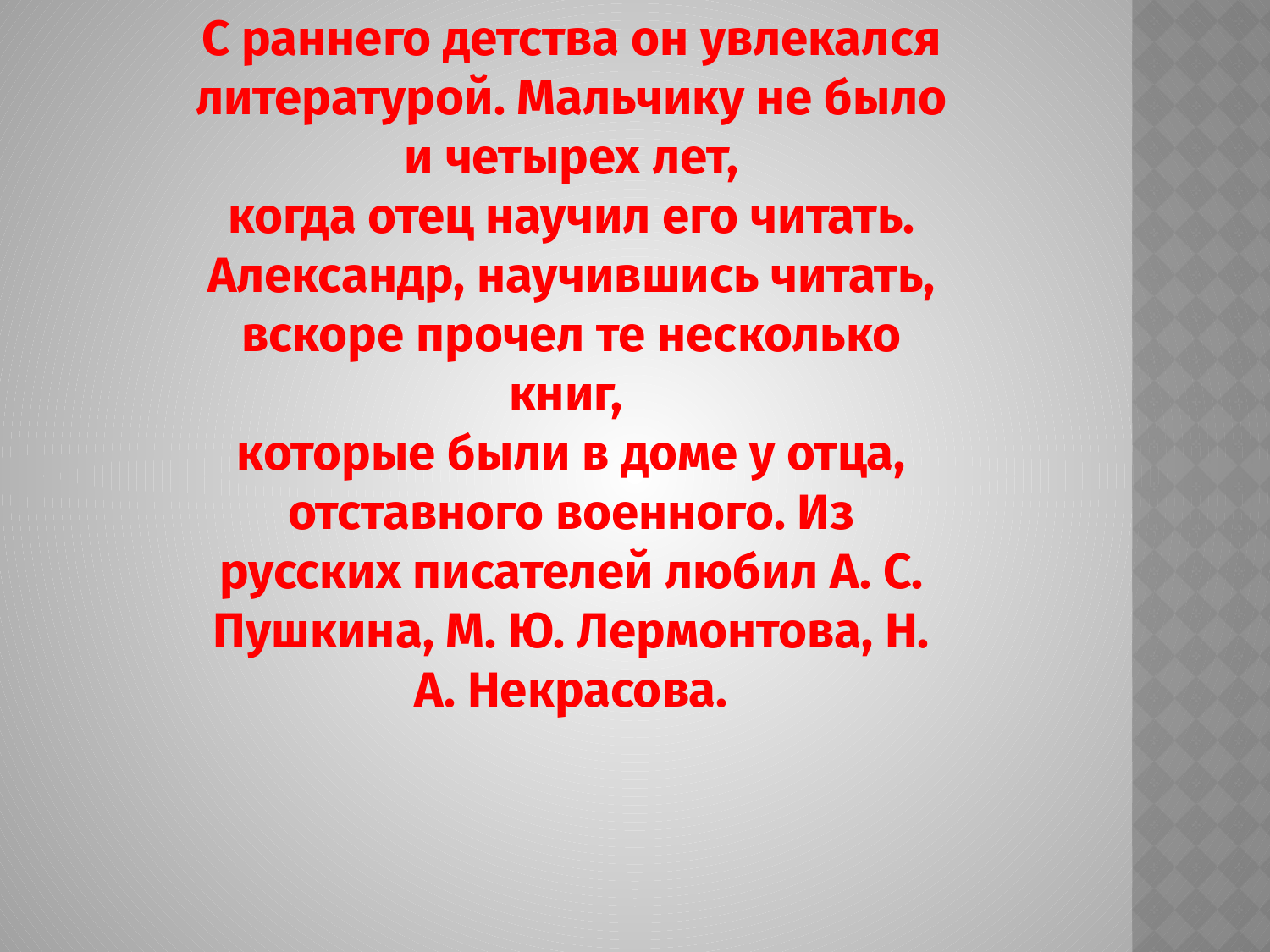

С раннего детства он увлекался литературой. Мальчику не было и четырех лет,
когда отец научил его читать.
Александр, научившись читать, вскоре прочел те несколько книг,
которые были в доме у отца, отставного военного. Из русских писателей любил А. С. Пушкина, М. Ю. Лермонтова, Н. А. Некрасова.